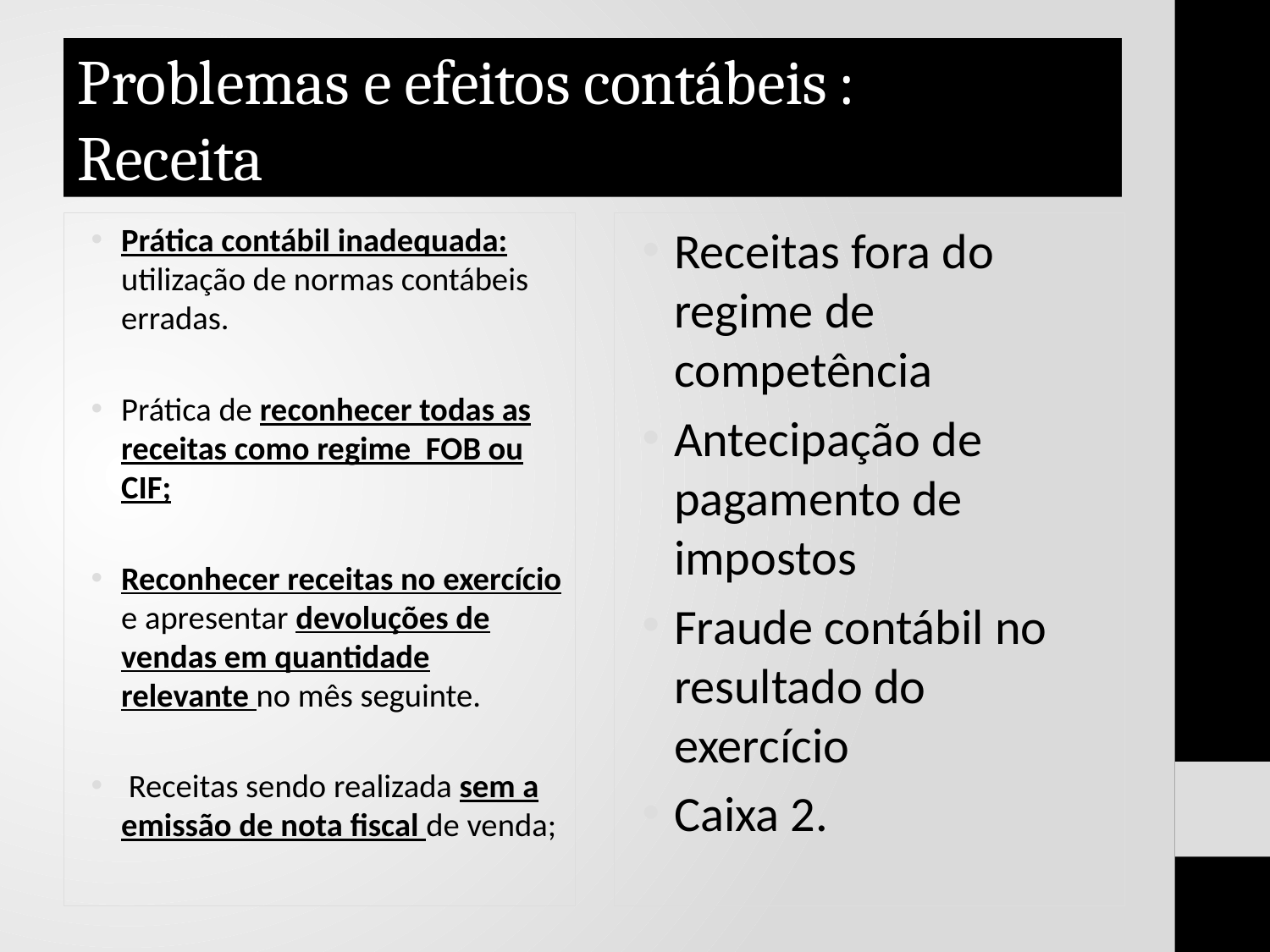

# Problemas e efeitos contábeis : Receita
Prática contábil inadequada: utilização de normas contábeis erradas.

Prática de reconhecer todas as receitas como regime  FOB ou CIF;

Reconhecer receitas no exercício e apresentar devoluções de vendas em quantidade relevante no mês seguinte.

 Receitas sendo realizada sem a emissão de nota fiscal de venda;
Receitas fora do regime de competência
Antecipação de pagamento de impostos
Fraude contábil no resultado do exercício
Caixa 2.